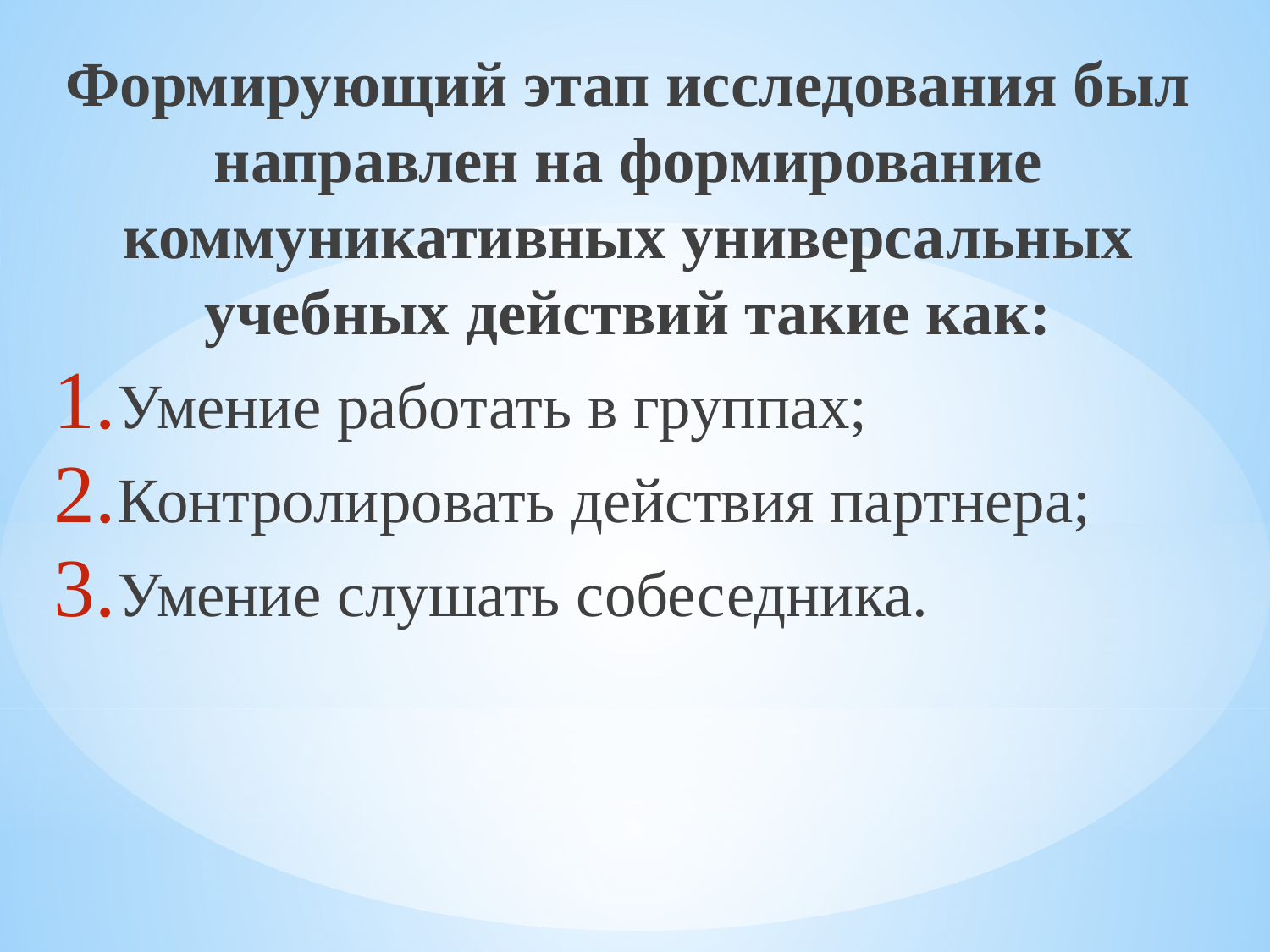

Формирующий этап исследования был направлен на формирование коммуникативных универсальных учебных действий такие как:
Умение работать в группах;
Контролировать действия партнера;
Умение слушать собеседника.
#